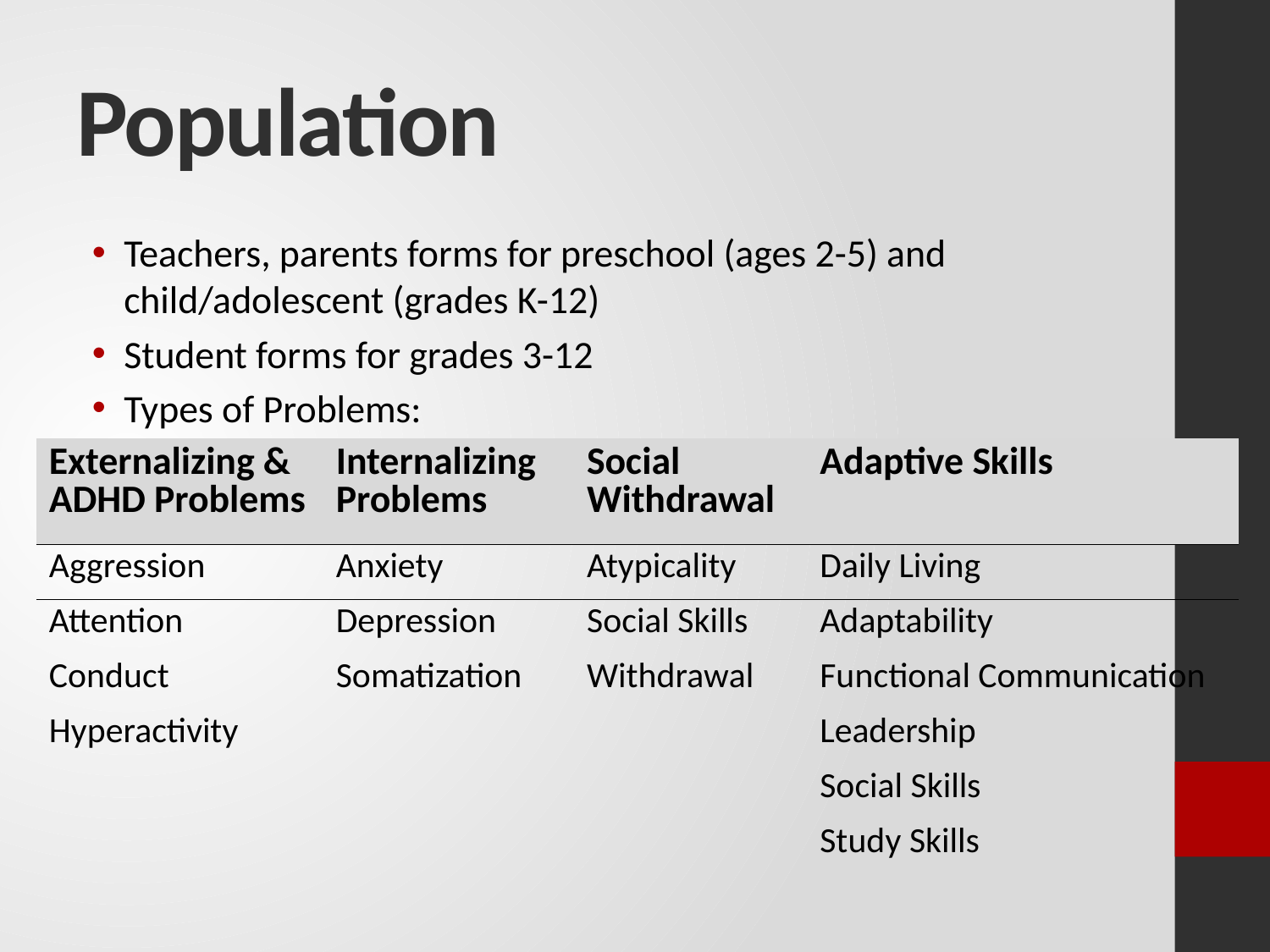

# Population
Teachers, parents forms for preschool (ages 2-5) and child/adolescent (grades K-12)
Student forms for grades 3-12
Types of Problems:

| Externalizing & ADHD Problems | Internalizing Problems | Social Withdrawal | Adaptive Skills |
| --- | --- | --- | --- |
| Aggression | Anxiety | Atypicality | Daily Living |
| Attention | Depression | Social Skills | Adaptability |
| Conduct | Somatization | Withdrawal | Functional Communication |
| Hyperactivity |  |  | Leadership |
|  |  |  | Social Skills |
|  |  |  | Study Skills |